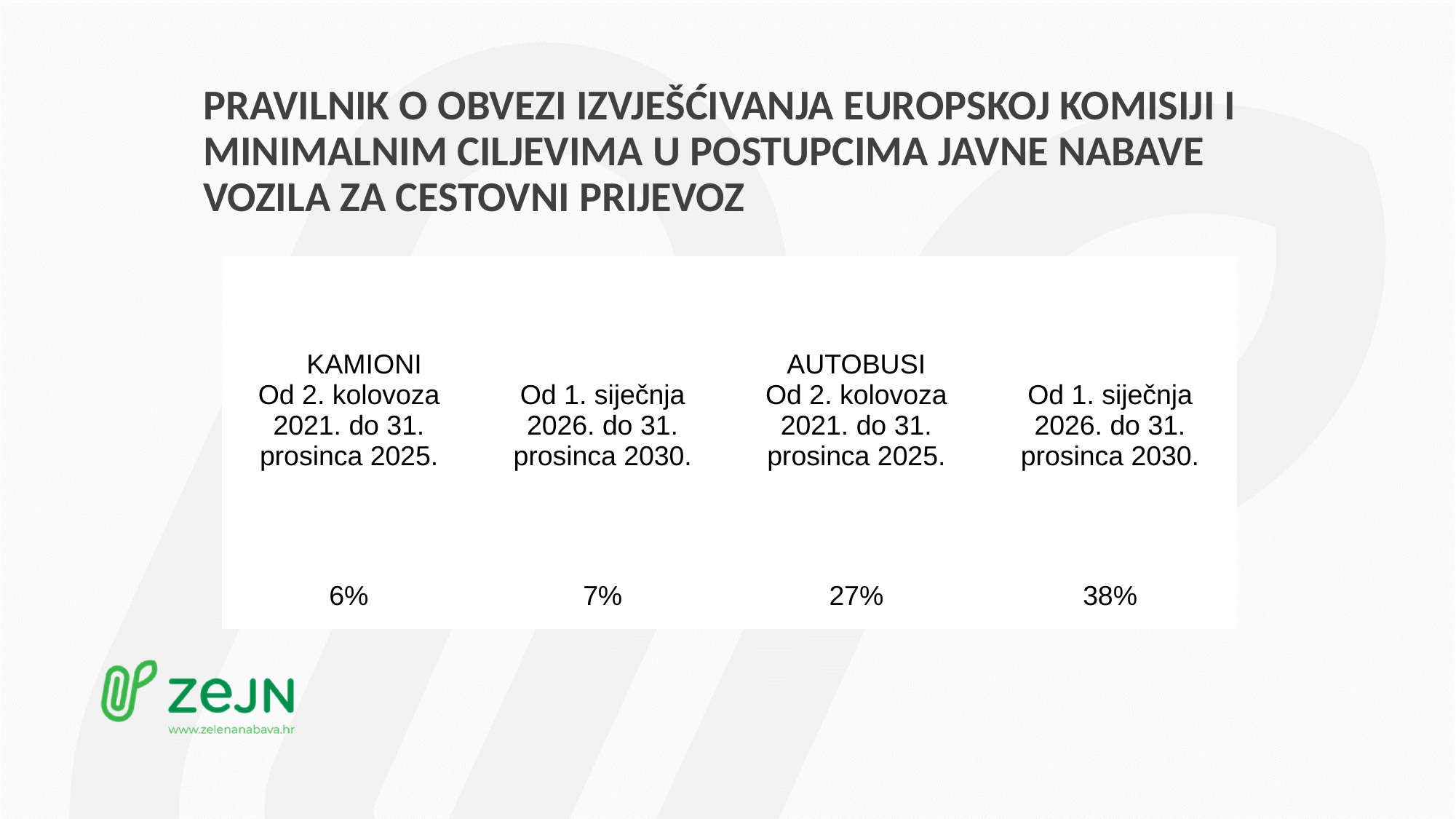

# PRAVILNIK O OBVEZI IZVJEŠĆIVANJA EUROPSKOJ KOMISIJI I MINIMALNIM CILJEVIMA U POSTUPCIMA JAVNE NABAVE VOZILA ZA CESTOVNI PRIJEVOZ
| KAMIONI Od 2. kolovoza 2021. do 31. prosinca 2025. | Od 1. siječnja 2026. do 31. prosinca 2030. | AUTOBUSI Od 2. kolovoza 2021. do 31. prosinca 2025. | Od 1. siječnja 2026. do 31. prosinca 2030. |
| --- | --- | --- | --- |
| 6% | 7% | 27% | 38% |